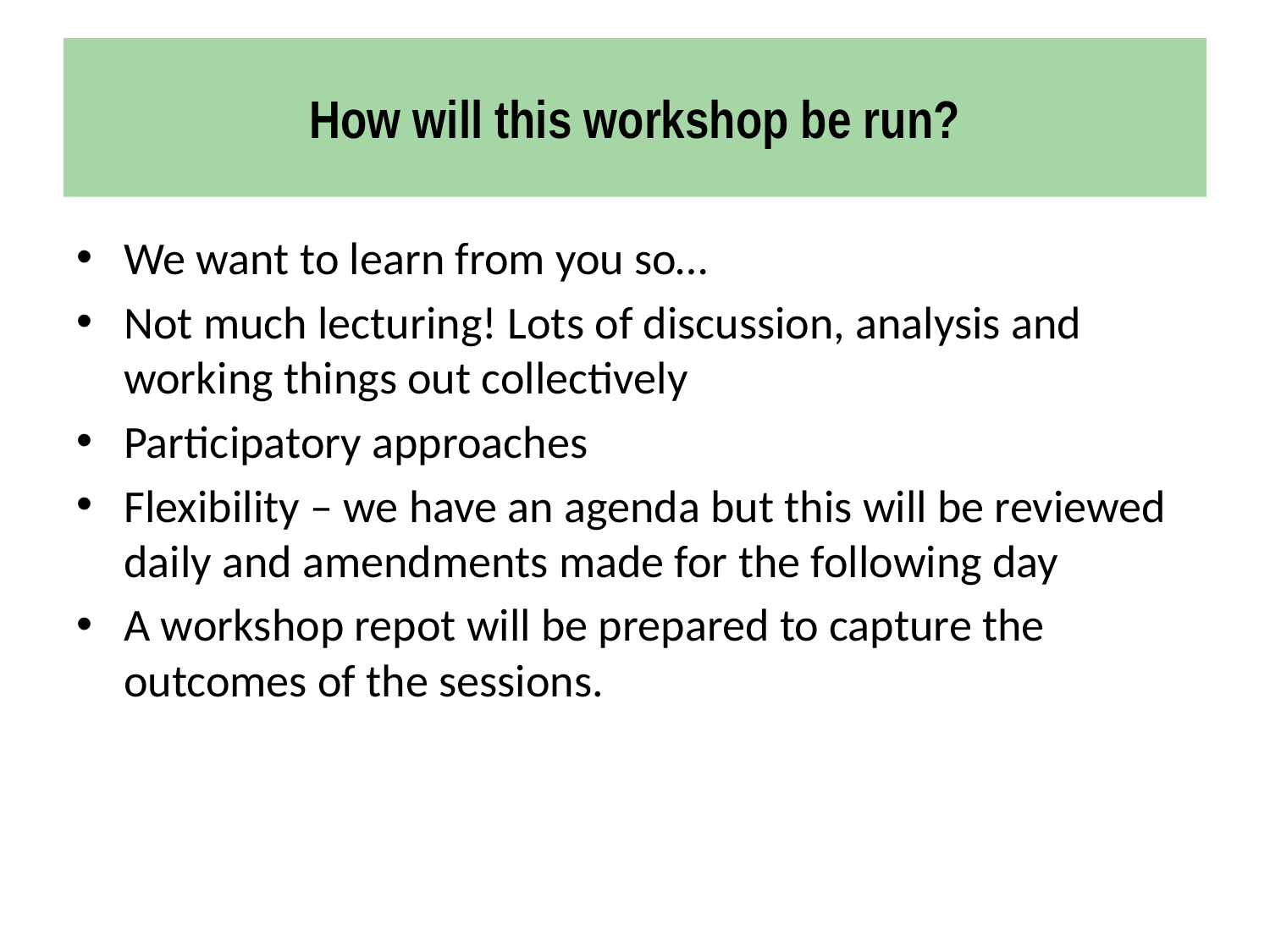

# How will this workshop be run?
We want to learn from you so…
Not much lecturing! Lots of discussion, analysis and working things out collectively
Participatory approaches
Flexibility – we have an agenda but this will be reviewed daily and amendments made for the following day
A workshop repot will be prepared to capture the outcomes of the sessions.